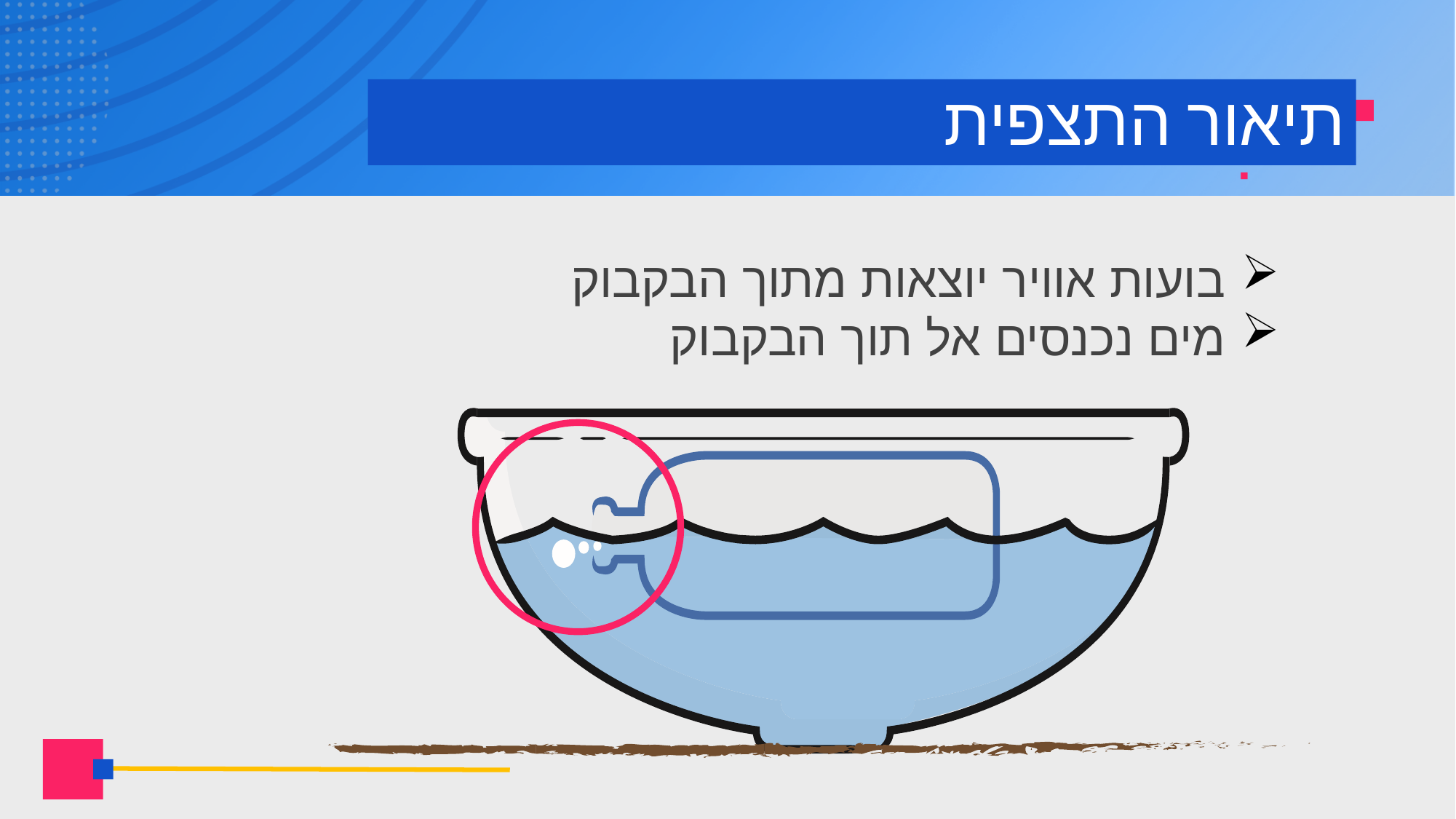

# תיאור התצפית
בועות אוויר יוצאות מתוך הבקבוק
מים נכנסים אל תוך הבקבוק